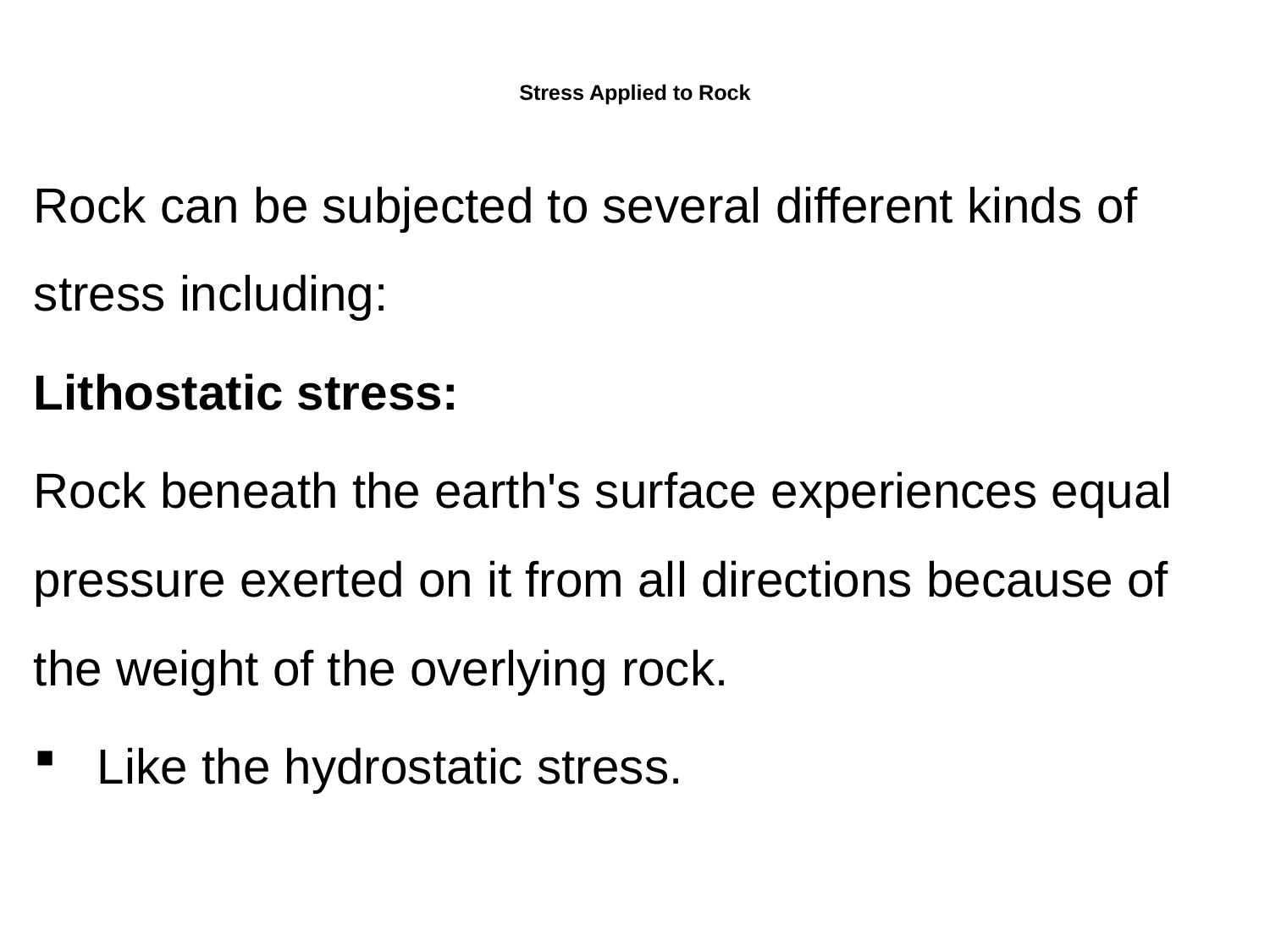

# Stress Applied to Rock
Rock can be subjected to several different kinds of stress including:
Lithostatic stress:
Rock beneath the earth's surface experiences equal pressure exerted on it from all directions because of the weight of the overlying rock.
Like the hydrostatic stress.